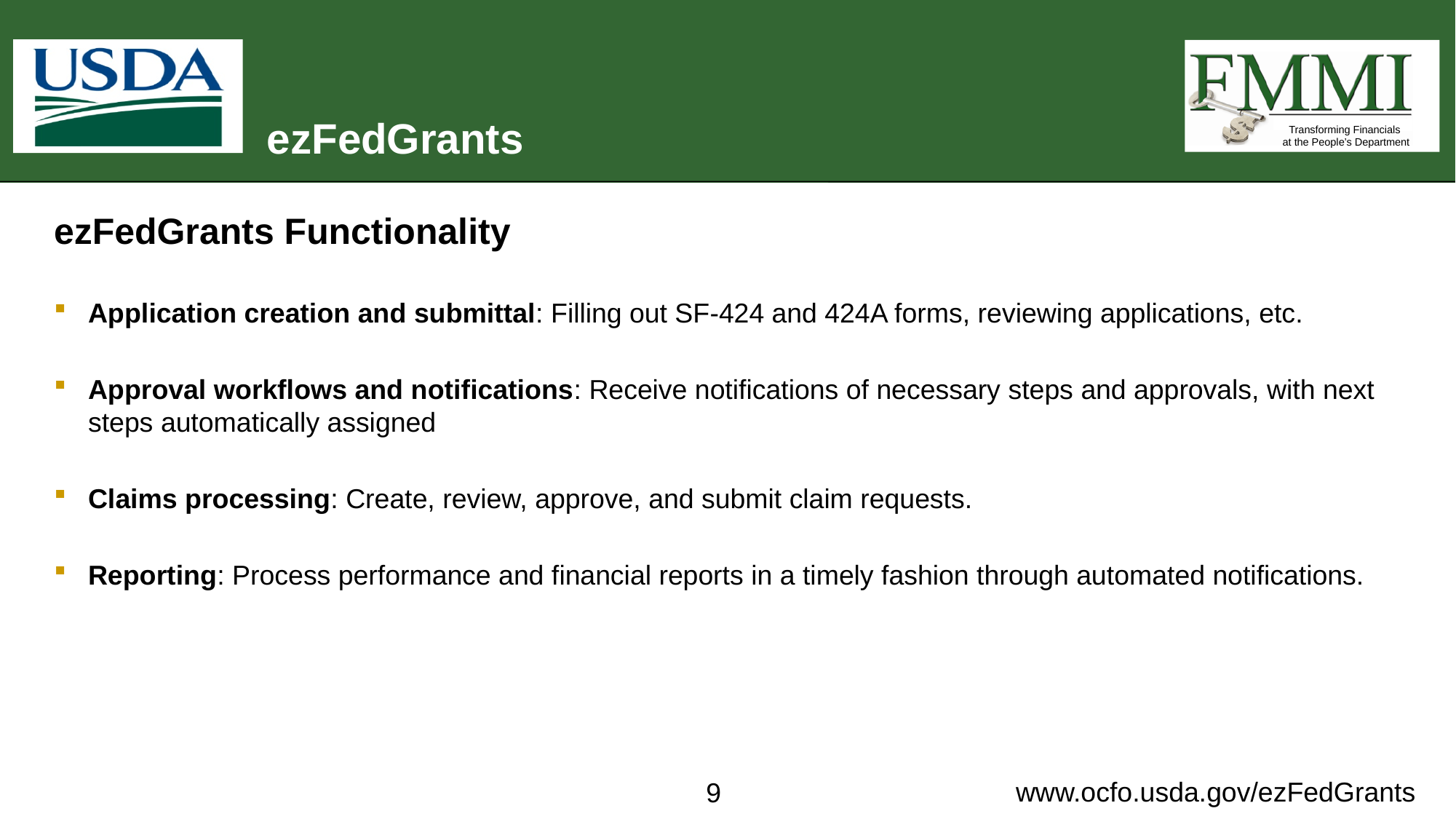

# ezFedGrants
ezFedGrants Functionality

Application creation and submittal: Filling out SF-424 and 424A forms, reviewing applications, etc.

Approval workflows and notifications: Receive notifications of necessary steps and approvals, with next steps automatically assigned

Claims processing: Create, review, approve, and submit claim requests.

Reporting: Process performance and financial reports in a timely fashion through automated notifications.

9